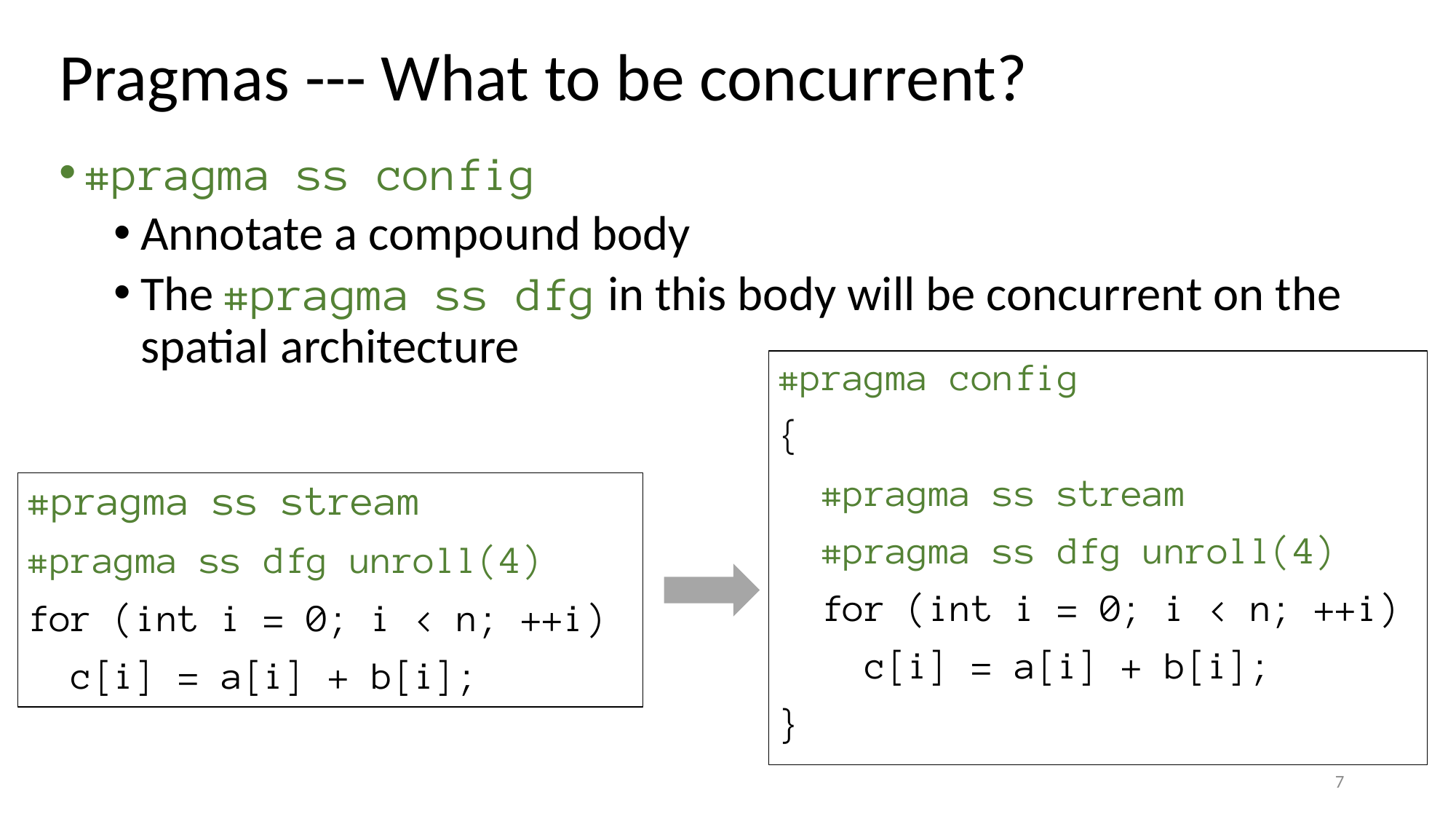

# Pragmas --- What to be concurrent?
#pragma ss config
Annotate a compound body
The #pragma ss dfg in this body will be concurrent on the spatial architecture
#pragma config
{
  #pragma ss stream
  #pragma ss dfg unroll(4)
  for (int i = 0; i < n; ++i)
    c[i] = a[i] + b[i];
}
#pragma ss stream
#pragma ss dfg unroll(4)
for (int i = 0; i < n; ++i)
  c[i] = a[i] + b[i];

7